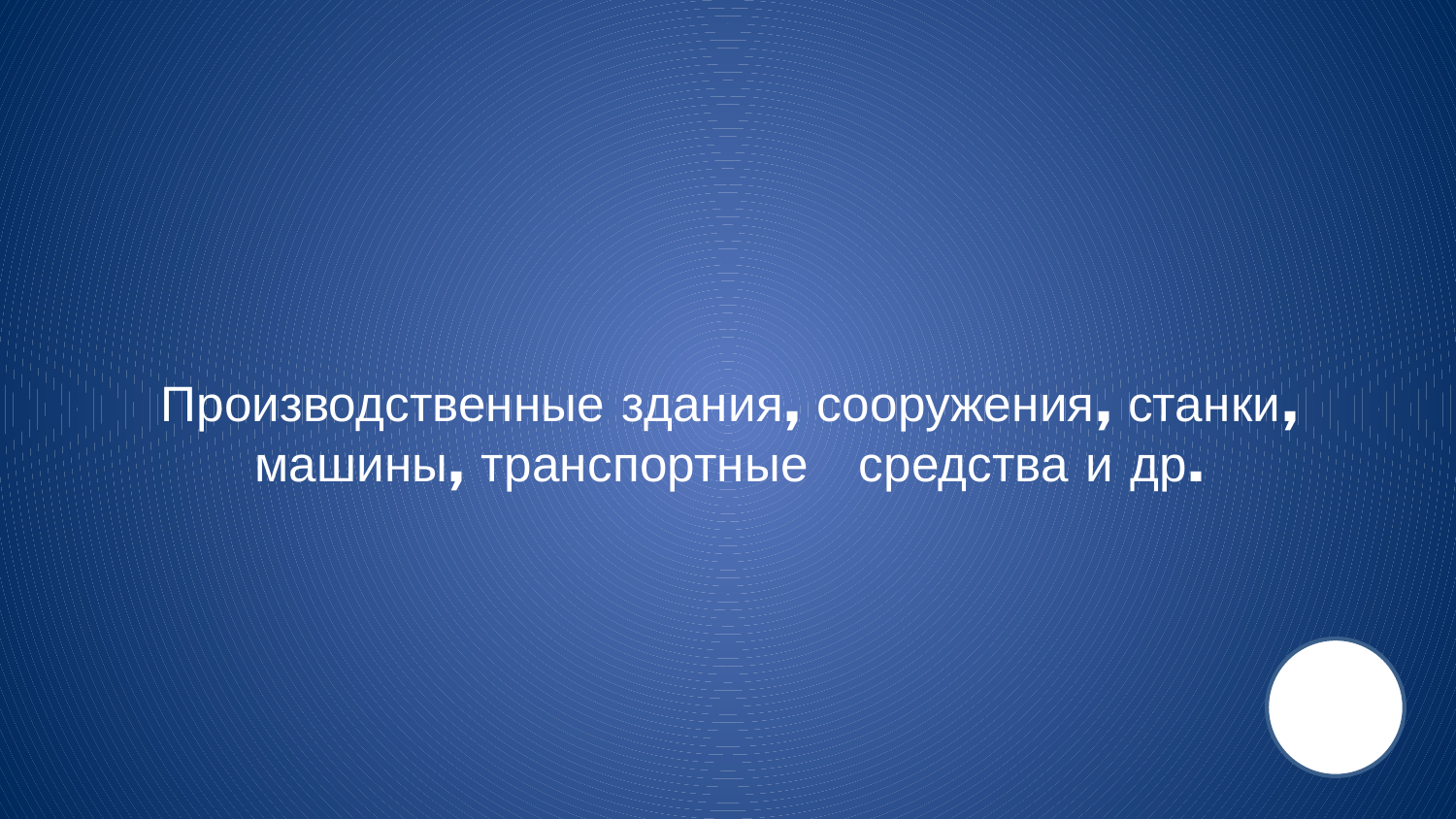

# Производственные здания, сооружения, станки, машины, транспортные   средства и др.